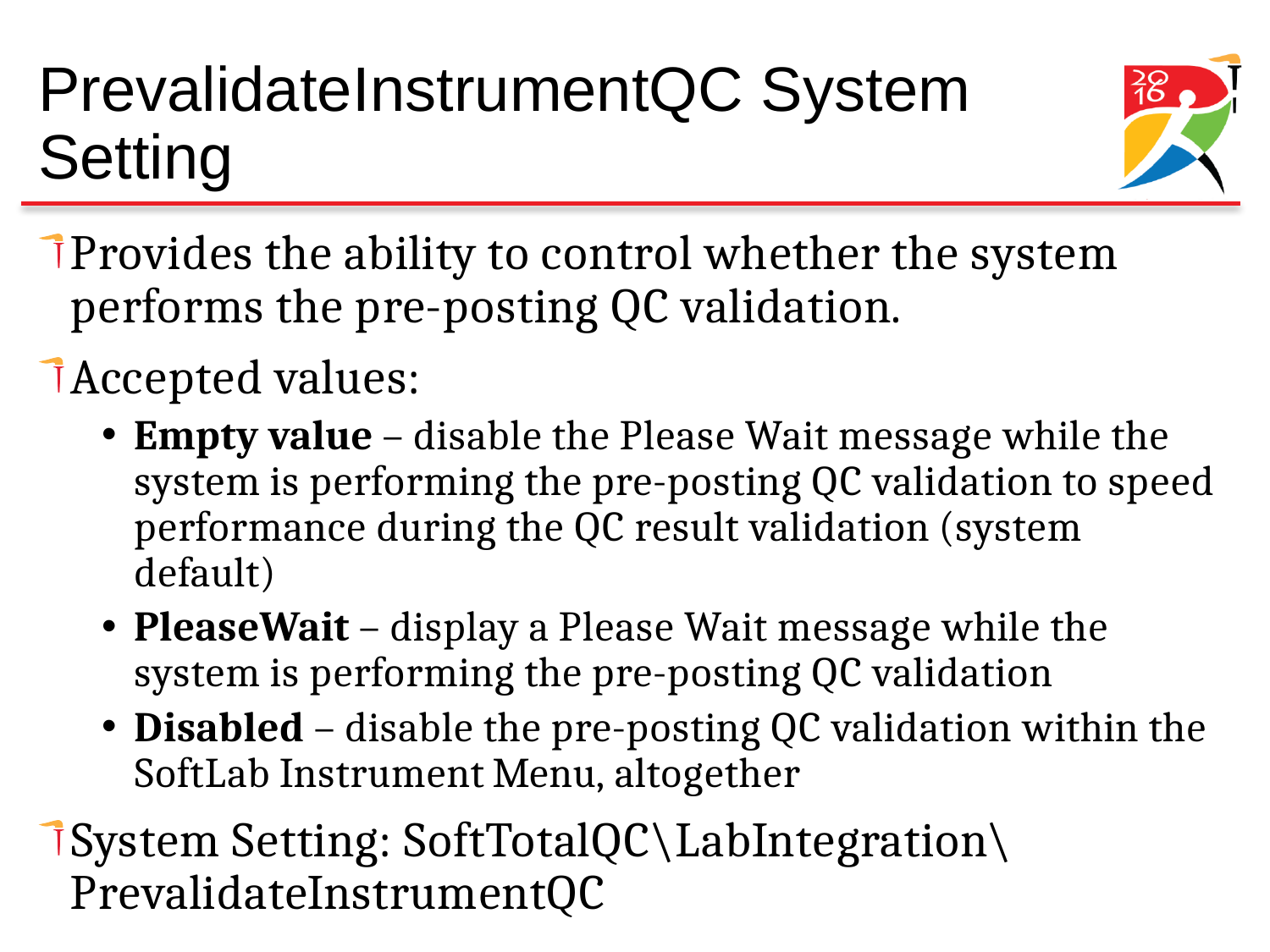

# PrevalidateInstrumentQC System Setting
Provides the ability to control whether the system performs the pre-posting QC validation.
Accepted values:
Empty value – disable the Please Wait message while the system is performing the pre-posting QC validation to speed performance during the QC result validation (system default)
PleaseWait – display a Please Wait message while the system is performing the pre-posting QC validation
Disabled – disable the pre-posting QC validation within the SoftLab Instrument Menu, altogether
System Setting: SoftTotalQC\LabIntegration\PrevalidateInstrumentQC